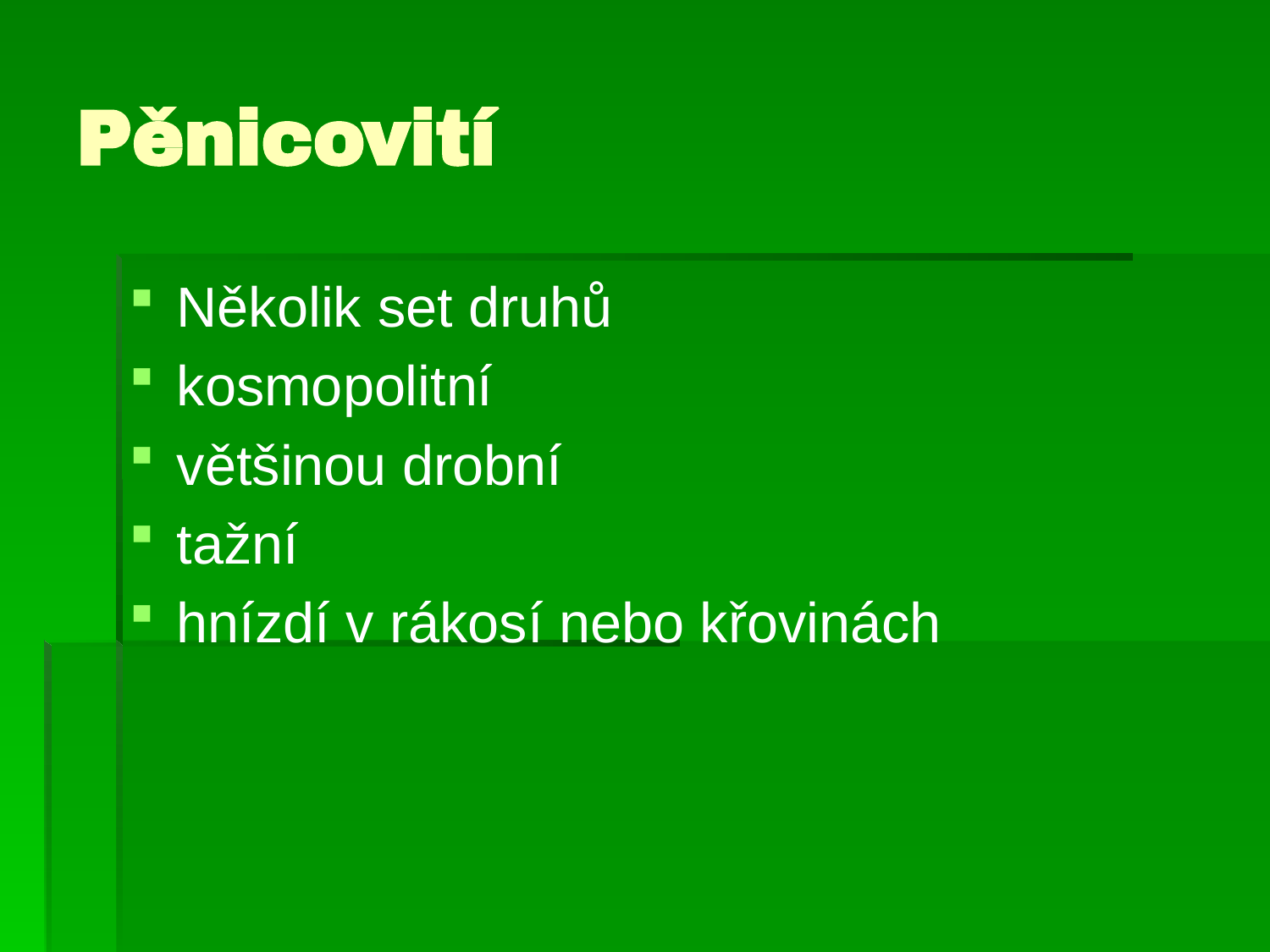

# Pěnicovití
Několik set druhů
kosmopolitní
většinou drobní
tažní
hnízdí v rákosí nebo křovinách